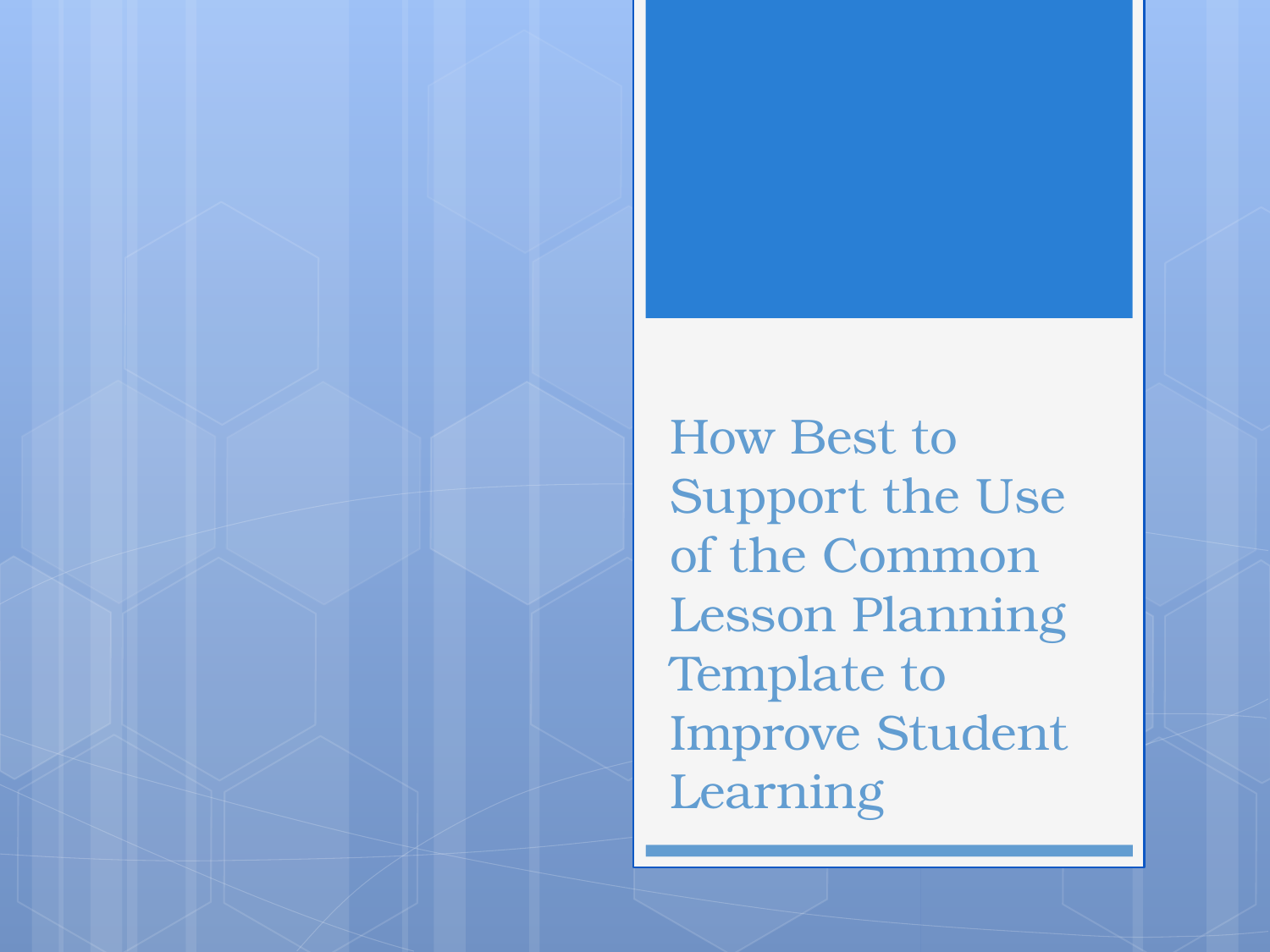

# How Best to Support the Use of the Common Lesson Planning Template to Improve Student Learning